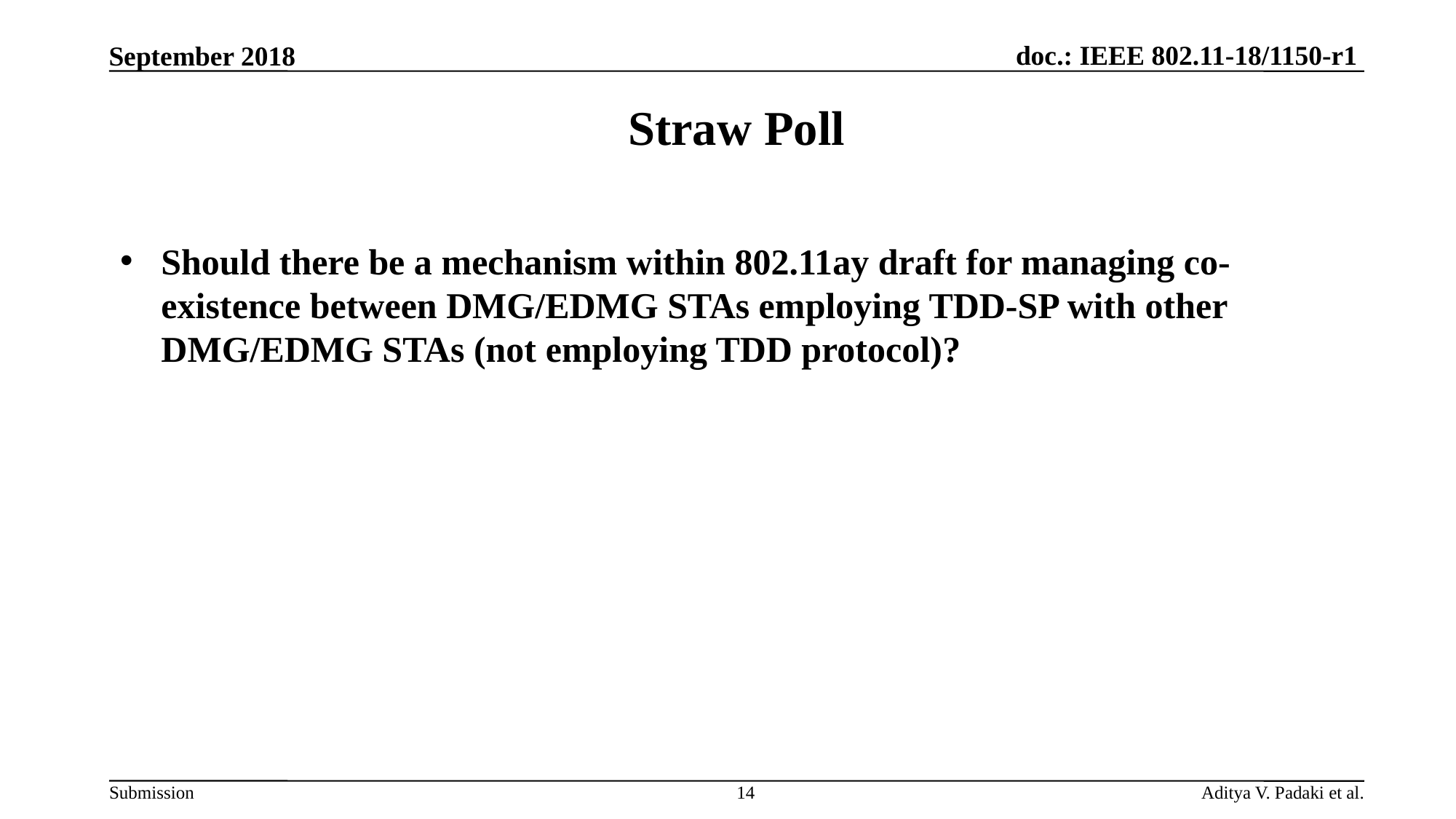

September 2018
# Straw Poll

Should there be a mechanism within 802.11ay draft for managing co-existence between DMG/EDMG STAs employing TDD-SP with other DMG/EDMG STAs (not employing TDD protocol)?

14
Aditya V. Padaki et al.